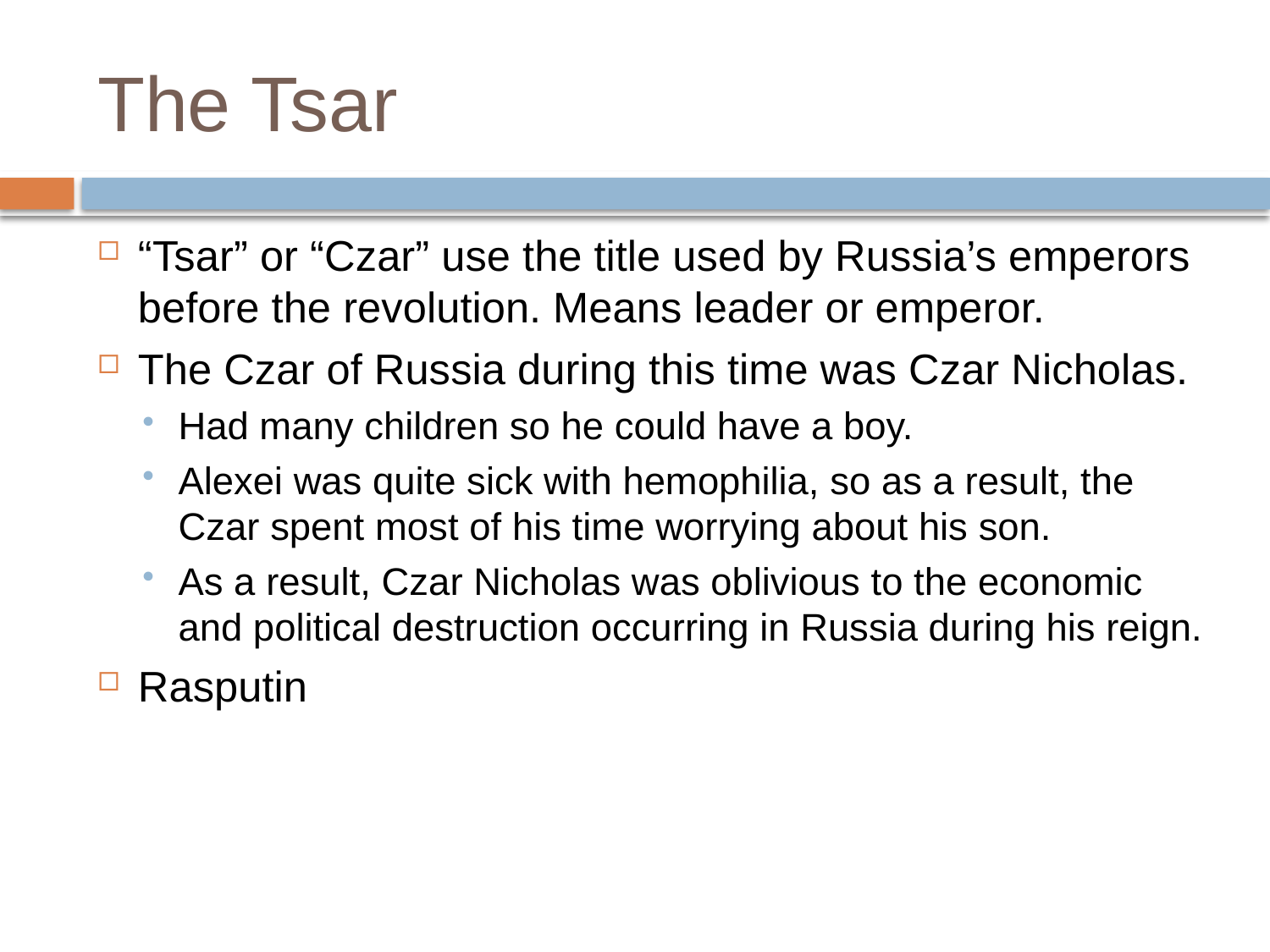

# The Tsar
“Tsar” or “Czar” use the title used by Russia’s emperors before the revolution. Means leader or emperor.
The Czar of Russia during this time was Czar Nicholas.
Had many children so he could have a boy.
Alexei was quite sick with hemophilia, so as a result, the Czar spent most of his time worrying about his son.
As a result, Czar Nicholas was oblivious to the economic and political destruction occurring in Russia during his reign.
Rasputin